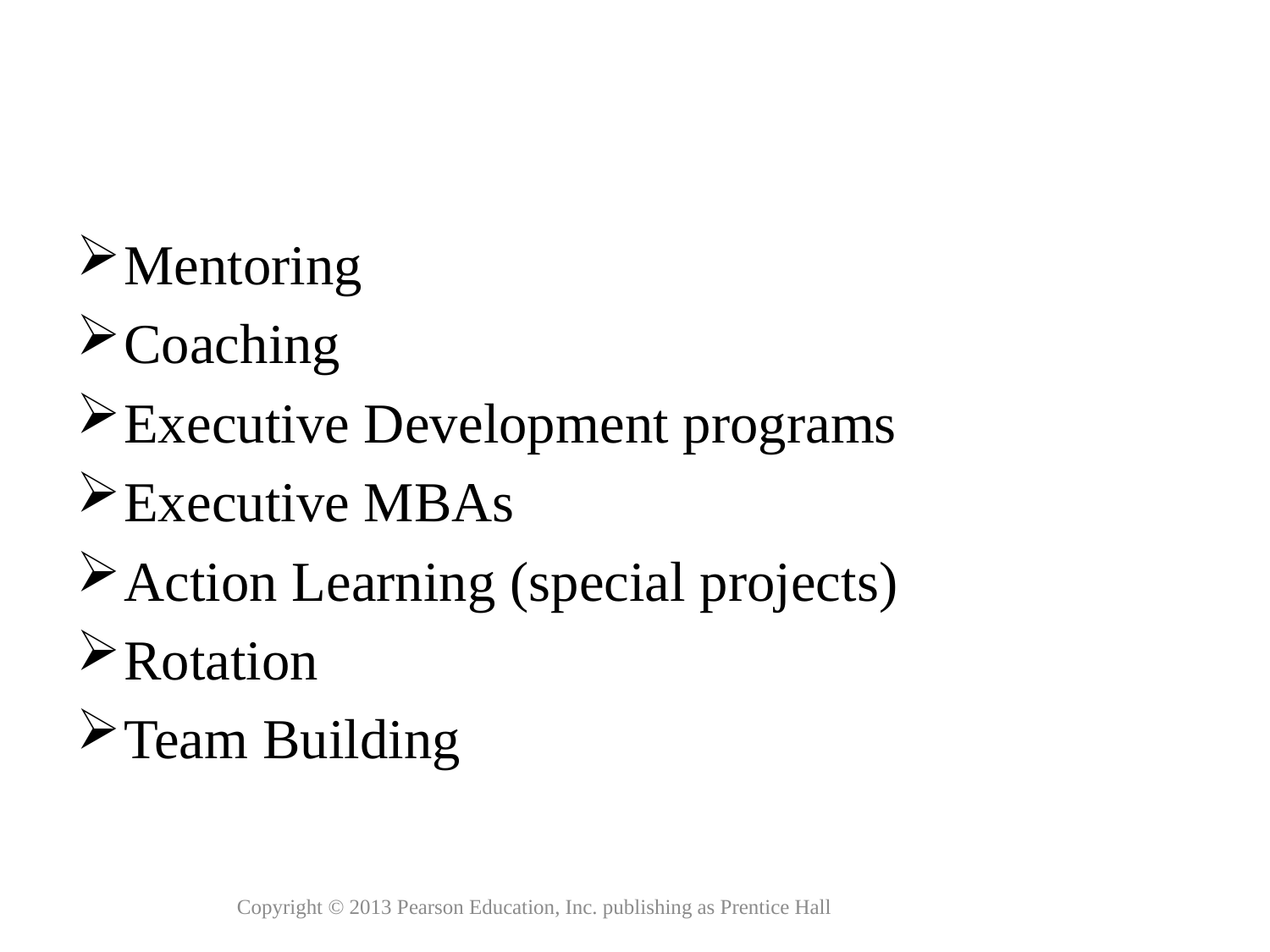

# Strategies for Execs and Future Execs
Mentoring
Coaching
Executive Development programs
Executive MBAs
Action Learning (special projects)
Rotation
Team Building